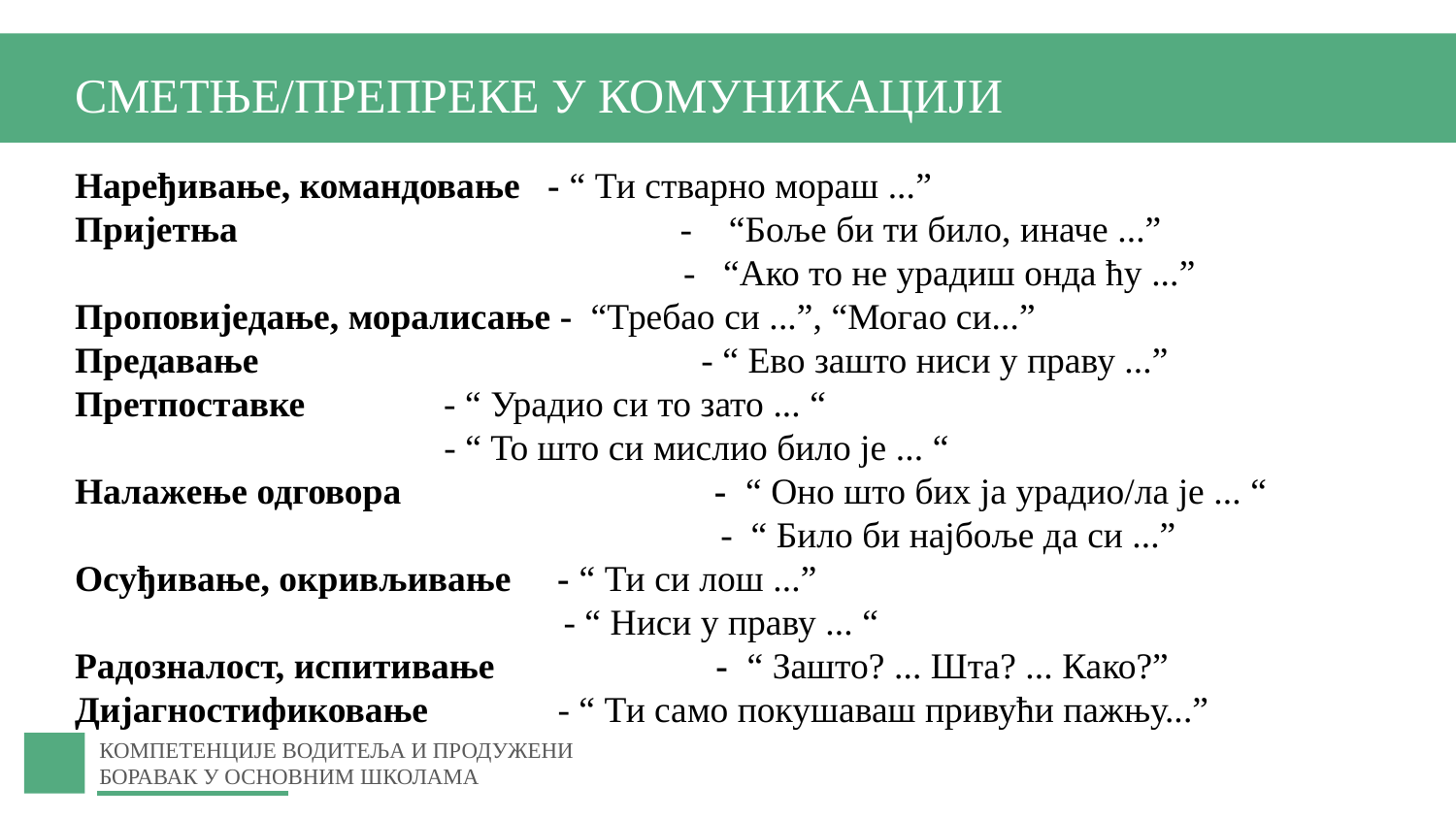

СМЕТЊЕ/ПРЕПРЕКЕ У КОМУНИКАЦИЈИ

Наређивање, командовање   - “ Ти стварно мораш ...”
Пријетња                                                -    “Боље би ти било, иначе ...”
                                                                  -   “Ако то не урадиш онда ћу ...”
Проповиједање, моралисање -  “Требао си ...”, “Могао си...”
Предавање                                                - “ Ево зашто ниси у праву ...”
Претпоставке               - “ Урадио си то зато ... “
                                        - “ То што си мислио било је ... “
Налажење одговора                                  -  “ Оно што бих ја урадио/ла је ... “
                                                                      -  “ Било би најбоље да си ...”
Осуђивање, окривљивање     - “ Ти си лош ...”
                                                     - “ Ниси у праву ... “
Радозналост, испитивање                        -  “ Зашто? ... Шта? ... Како?”
Дијагностификовање              - “ Ти само покушаваш привући пажњу...”

КОМПЕТЕНЦИЈЕ ВОДИТЕЉА И ПРОДУЖЕНИ БОРАВАК У ОСНОВНИМ ШКОЛАМА